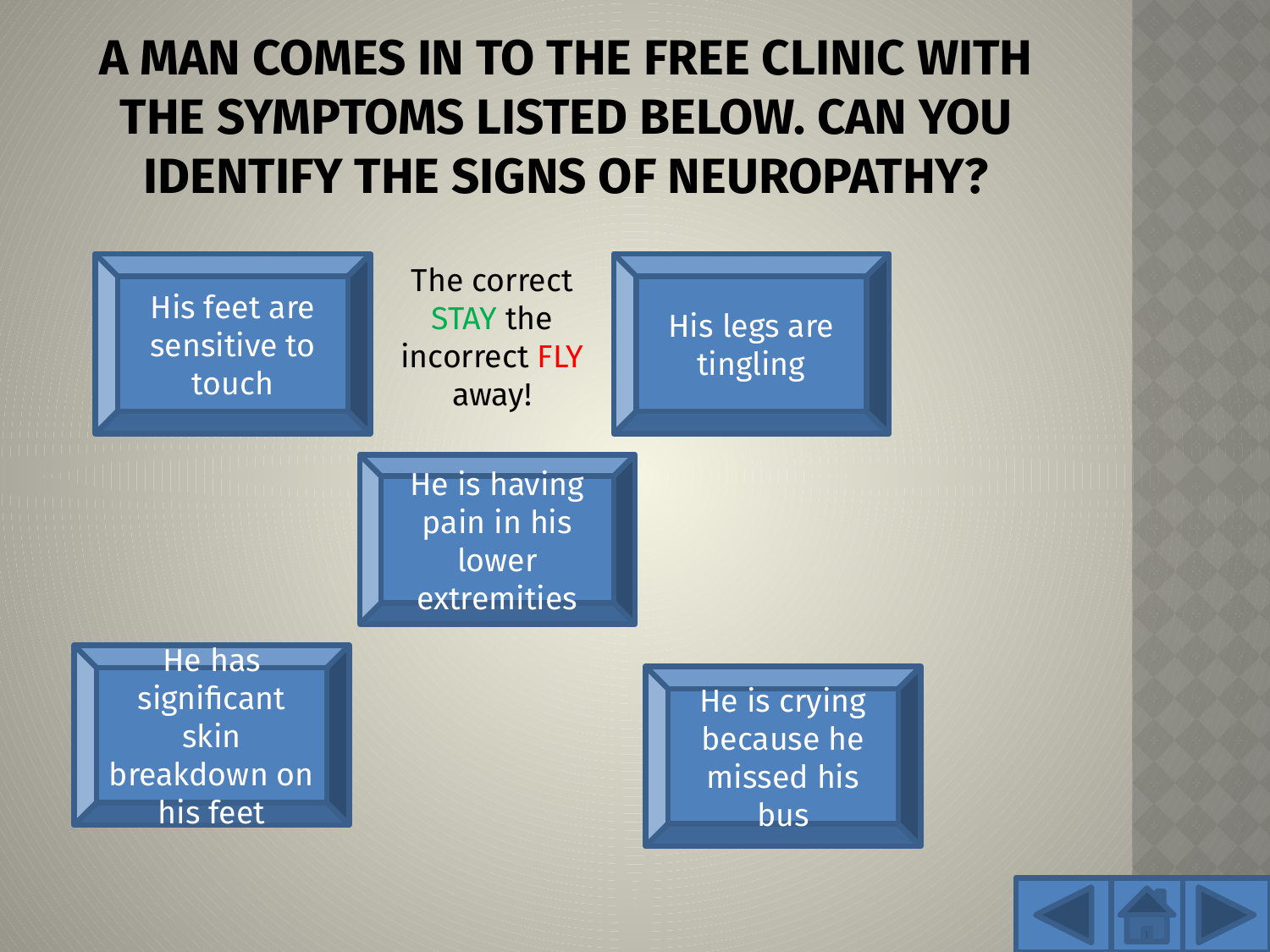

# A man comes in to the free clinic with the symptoms listed below. Can you identify the signs of Neuropathy?
His feet are sensitive to touch
The correct STAY the incorrect FLY away!
His legs are tingling
He is having pain in his lower extremities
He has significant skin breakdown on his feet
He is crying because he missed his bus
This is not a sign of neuropathy.